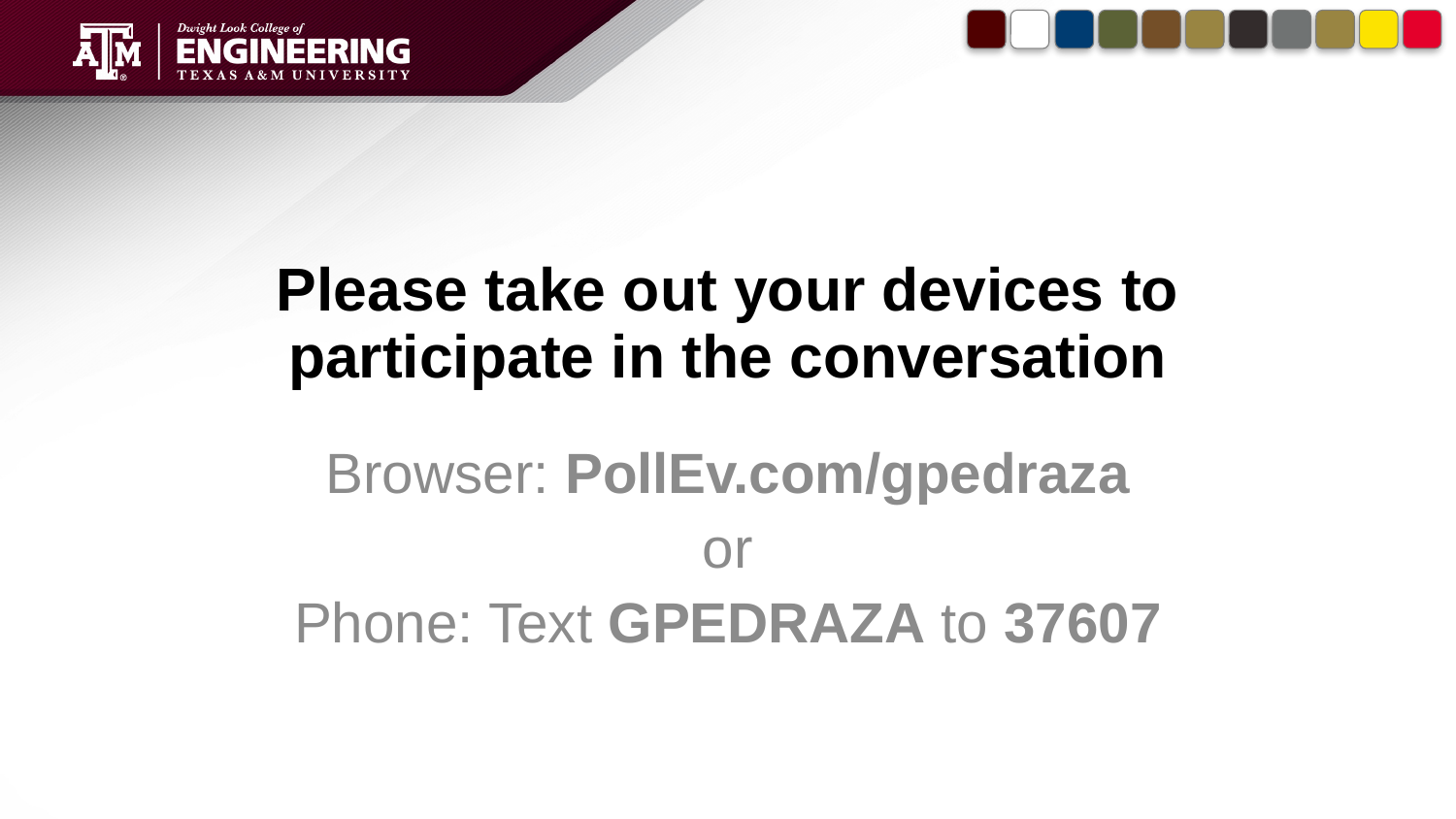

# Please take out your devices to participate in the conversation
Browser: PollEv.com/gpedraza
or
Phone: Text GPEDRAZA to 37607